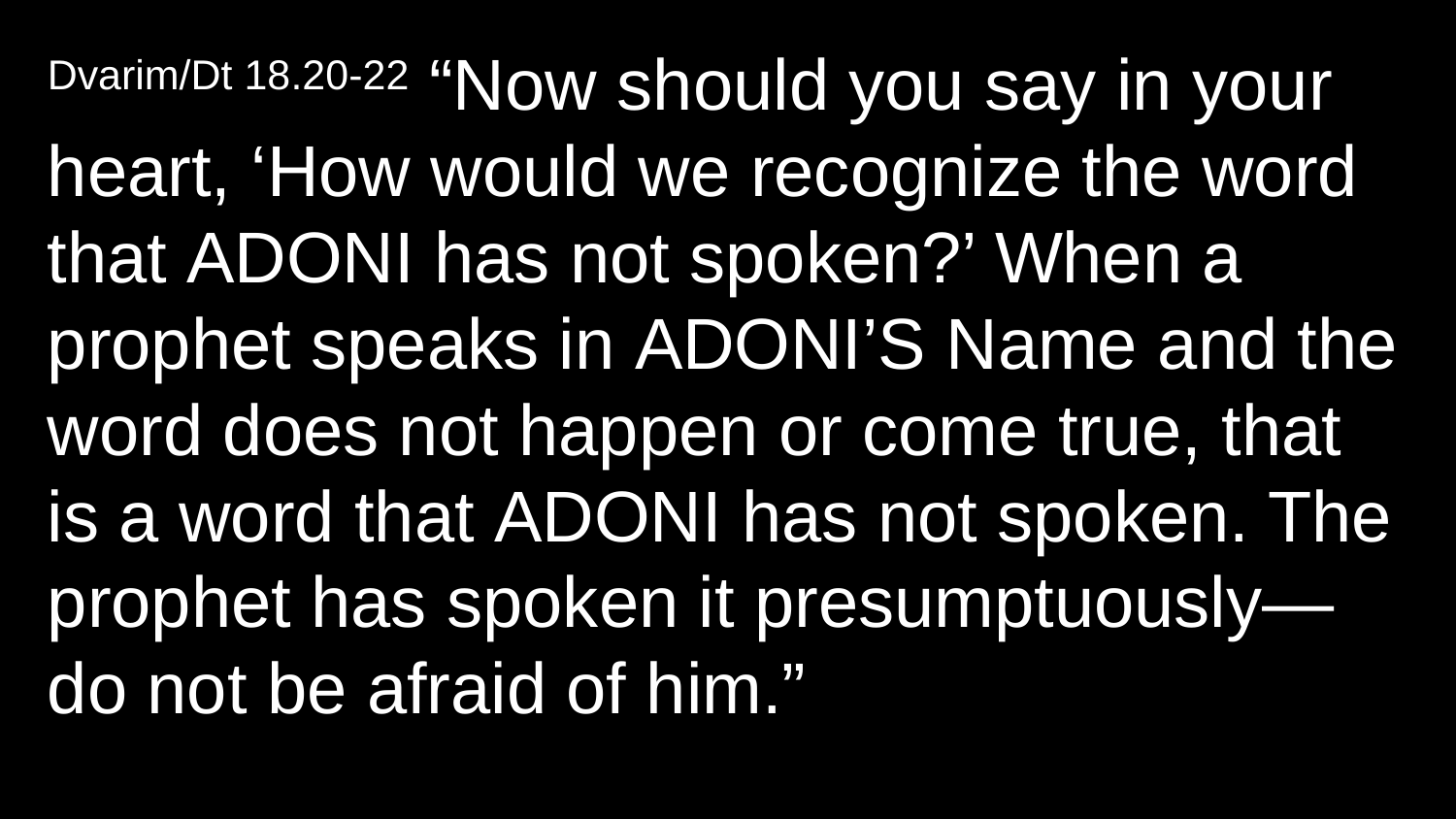

Dvarim/Dt 18.20-22 “Now should you say in your heart, ‘How would we recognize the word that Adoni has not spoken?’ When a prophet speaks in Adoni’s Name and the word does not happen or come true, that is a word that Adoni has not spoken. The prophet has spoken it presumptuously—do not be afraid of him.”